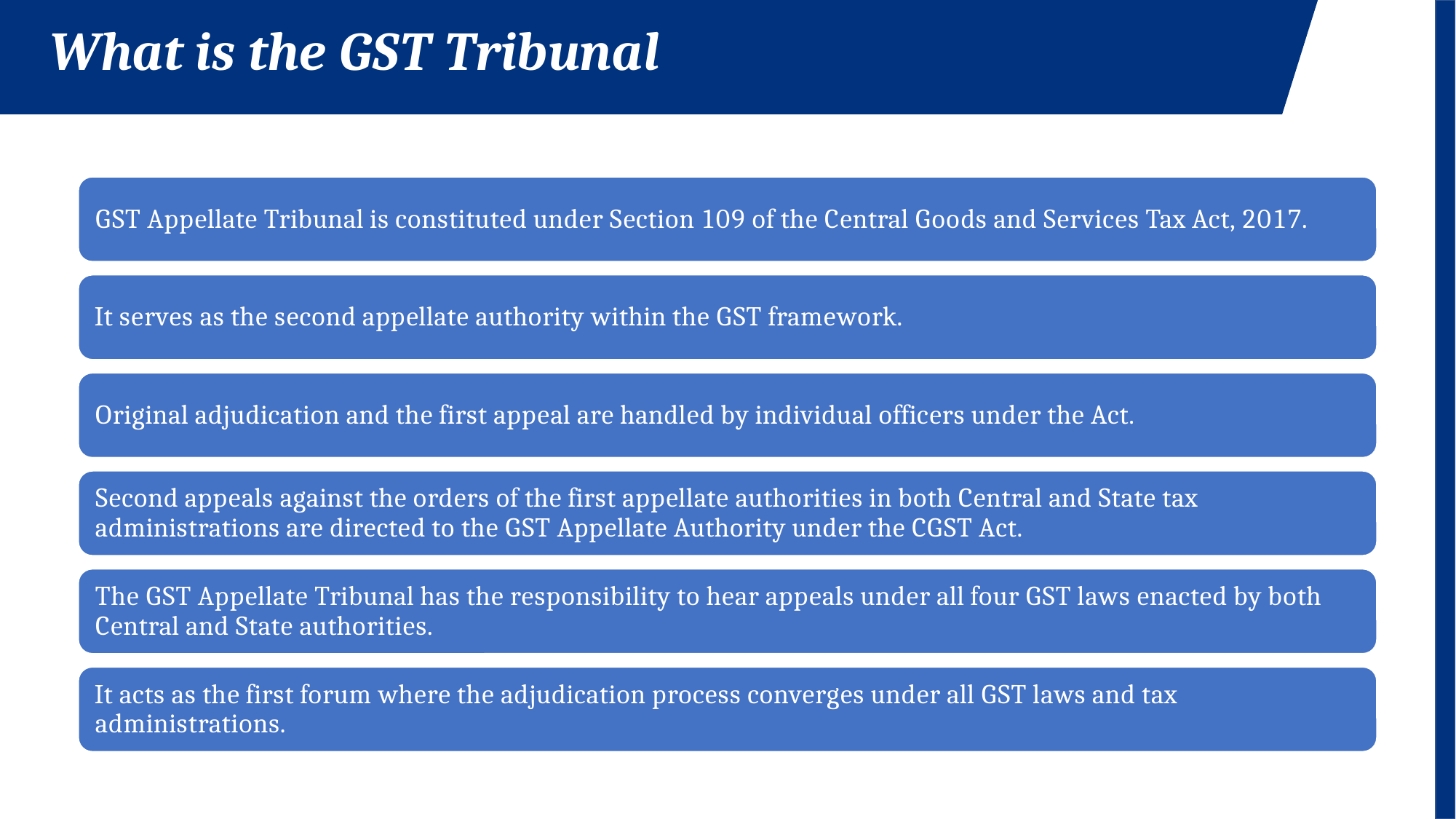

What is the GST Tribunal

GST Appellate Tribunal is constituted under Section 109 of the Central Goods and Services Tax Act, 2017.
It serves as the second appellate authority within the GST framework.
Original adjudication and the first appeal are handled by individual officers under the Act.
Second appeals against the orders of the first appellate authorities in both Central and State tax administrations are directed to the GST Appellate Authority under the CGST Act.
The GST Appellate Tribunal has the responsibility to hear appeals under all four GST laws enacted by both Central and State authorities.
It acts as the first forum where the adjudication process converges under all GST laws and tax administrations.